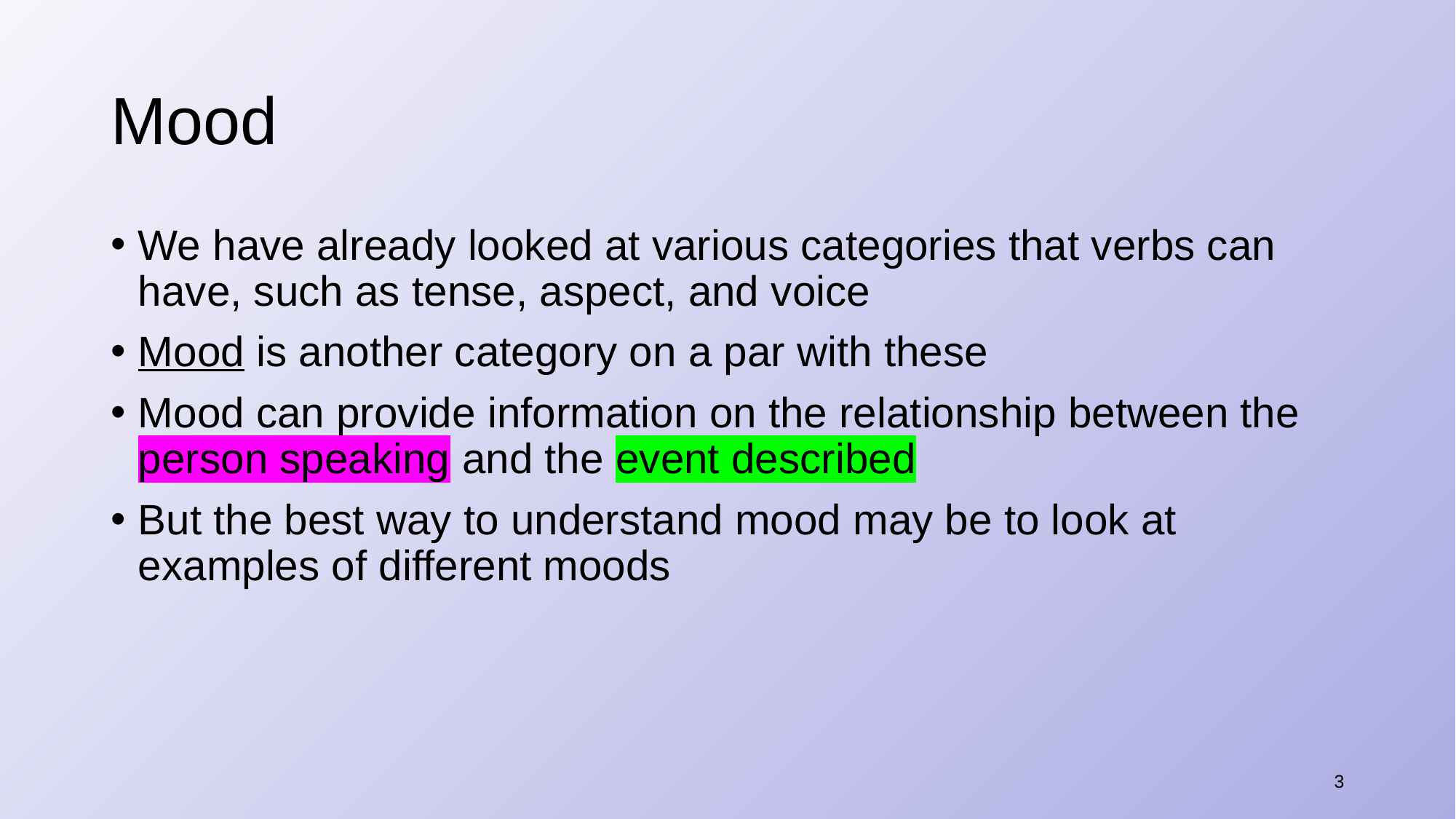

# Mood
We have already looked at various categories that verbs can have, such as tense, aspect, and voice
Mood is another category on a par with these
Mood can provide information on the relationship between the person speaking and the event described
But the best way to understand mood may be to look at examples of different moods
3